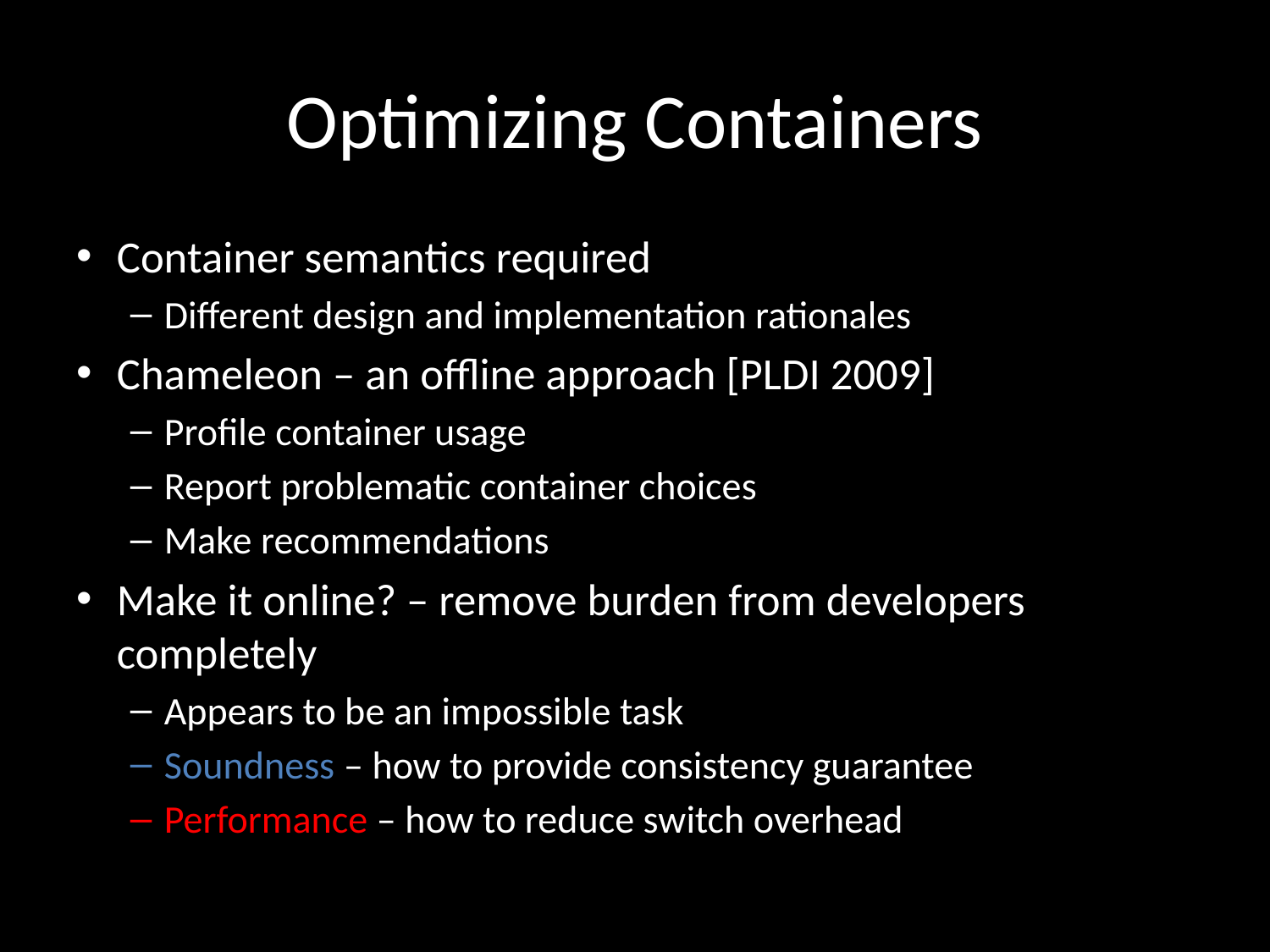

# Optimizing Containers
Container semantics required
Different design and implementation rationales
Chameleon – an offline approach [PLDI 2009]
Profile container usage
Report problematic container choices
Make recommendations
Make it online? – remove burden from developers completely
Appears to be an impossible task
Soundness – how to provide consistency guarantee
Performance – how to reduce switch overhead